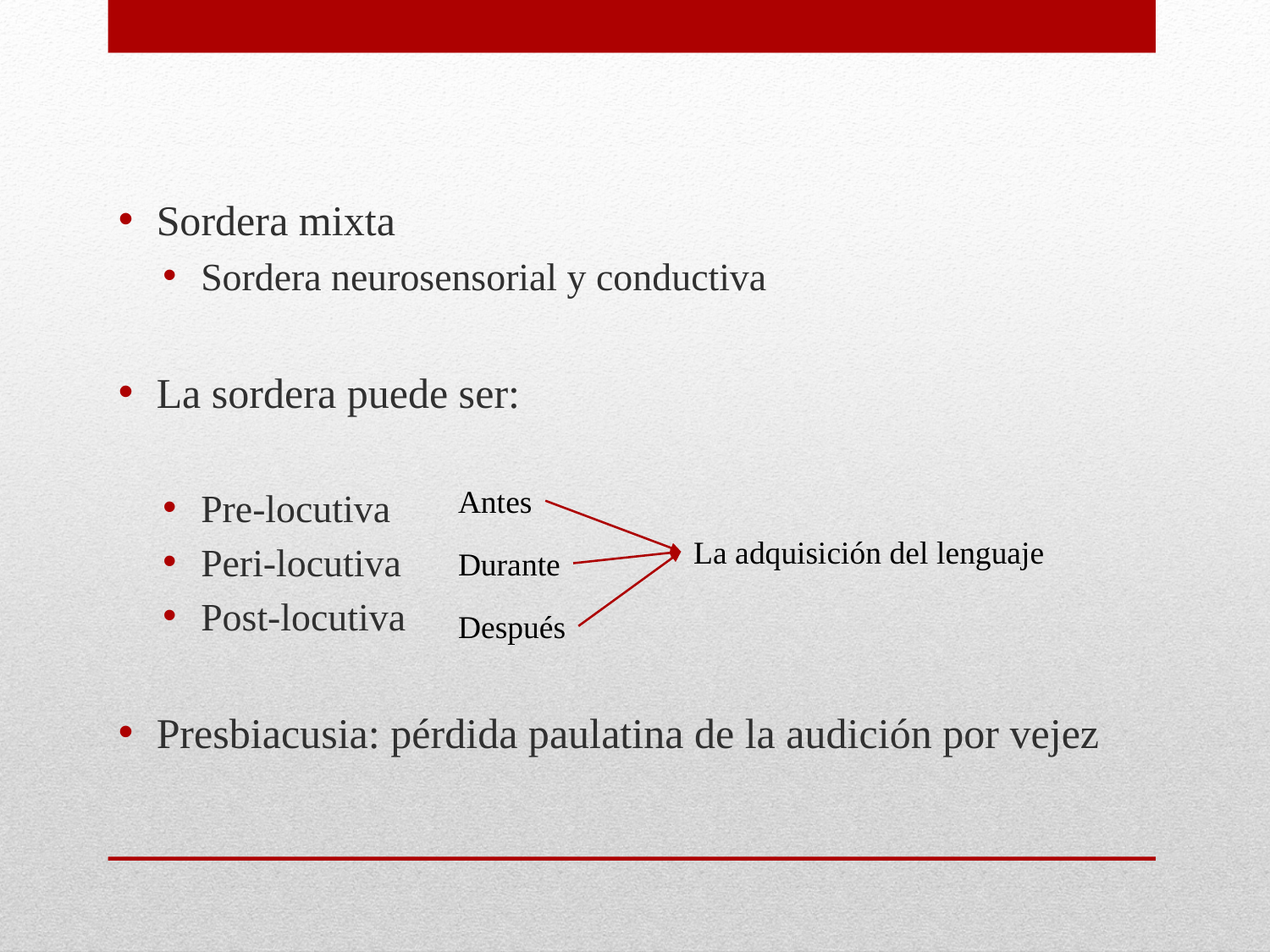

Sordera mixta
Sordera neurosensorial y conductiva

La sordera puede ser:

Pre-locutiva
Peri-locutiva
Post-locutiva

Presbiacusia: pérdida paulatina de la audición por vejez
Antes
La adquisición del lenguaje
Durante
Después